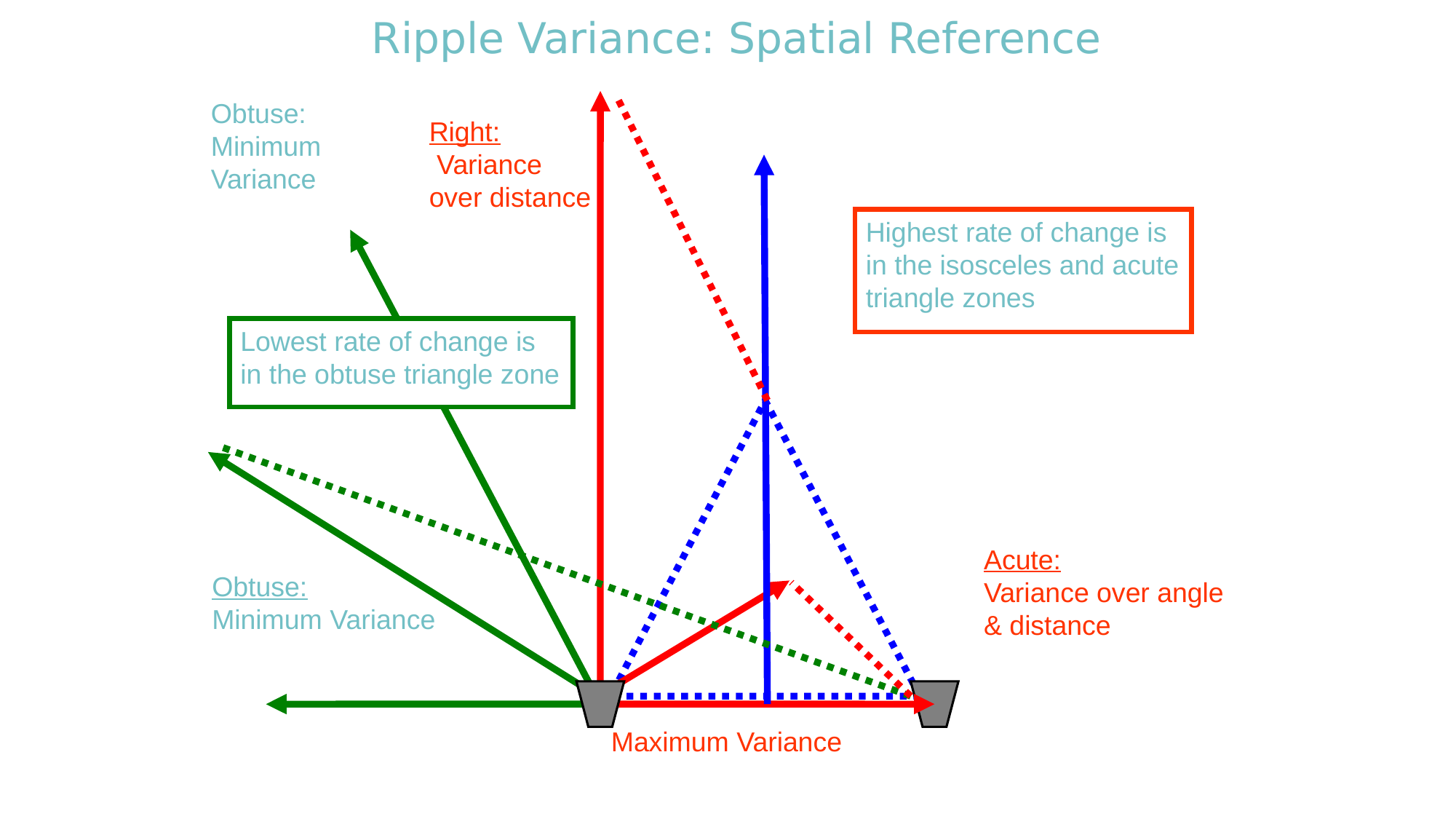

# Ripple Variance: Spatial Reference
Isosceles:
Zero Variance
Obtuse:
Minimum Variance
Right:
 Variance over distance

Highest rate of change is in the isosceles and acute triangle zones

Lowest rate of change is in the obtuse triangle zone

Acute:
Variance over angle & distance
Obtuse:
Minimum Variance

Maximum Variance